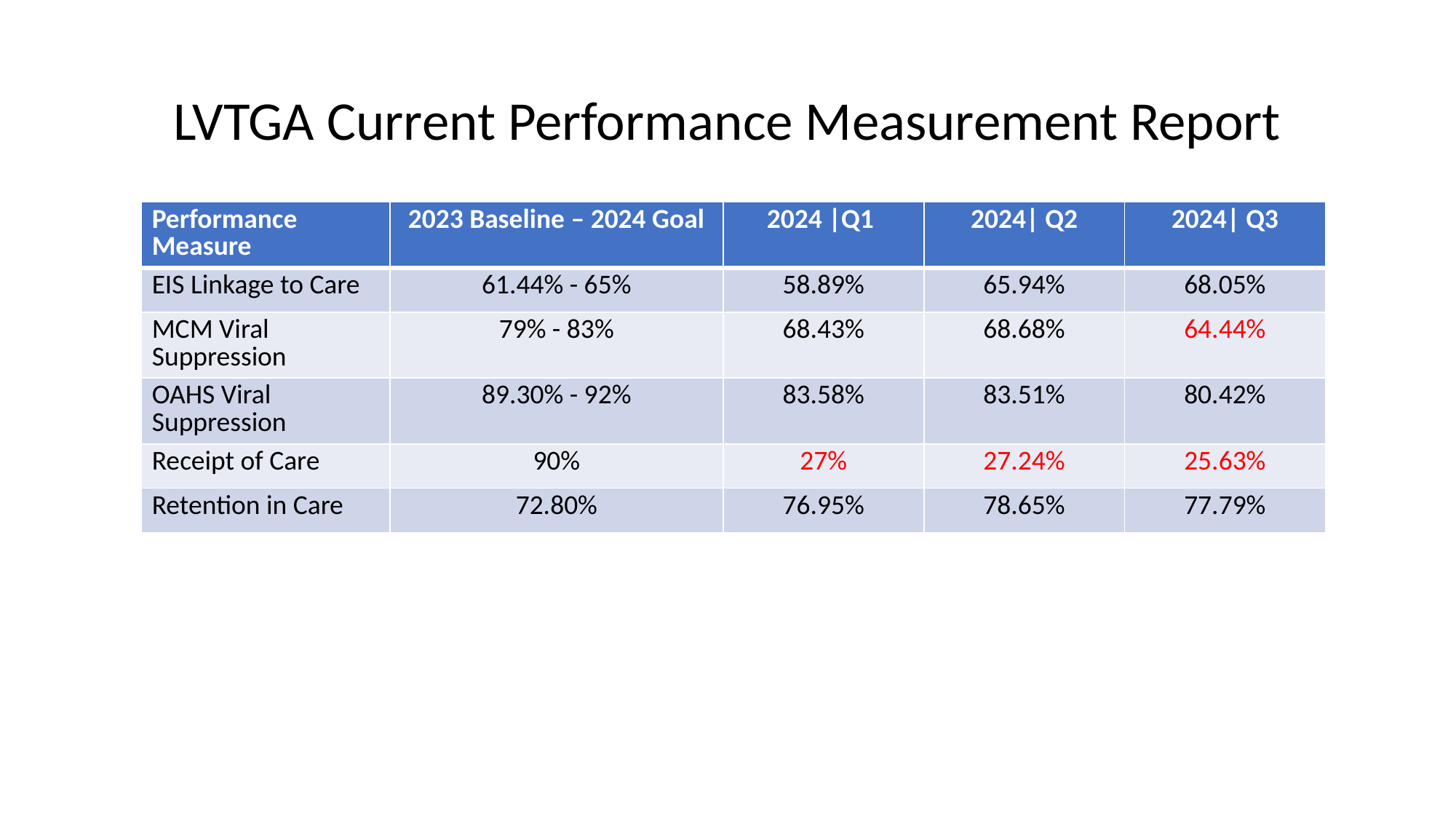

# LVTGA Current Performance Measurement Report
| Performance Measure | 2023 Baseline – 2024 Goal | 2024 |Q1 | 2024| Q2 | 2024| Q3 |
| --- | --- | --- | --- | --- |
| EIS Linkage to Care | 61.44% - 65% | 58.89% | 65.94% | 68.05% |
| MCM Viral Suppression | 79% - 83% | 68.43% | 68.68% | 64.44% |
| OAHS Viral Suppression | 89.30% - 92% | 83.58% | 83.51% | 80.42% |
| Receipt of Care | 90% | 27% | 27.24% | 25.63% |
| Retention in Care | 72.80% | 76.95% | 78.65% | 77.79% |